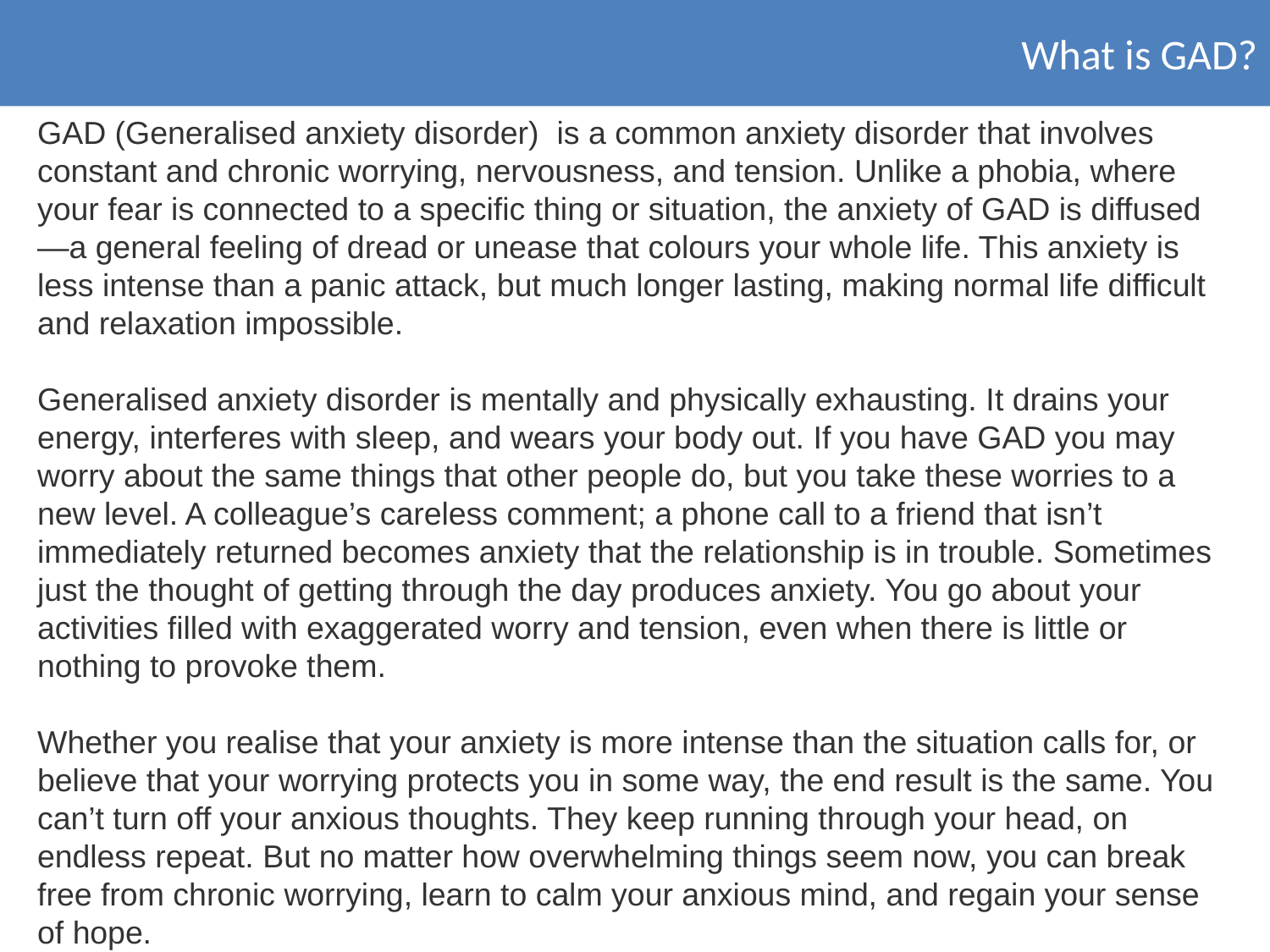

What is GAD?
GAD (Generalised anxiety disorder)  is a common anxiety disorder that involves constant and chronic worrying, nervousness, and tension. Unlike a phobia, where your fear is connected to a specific thing or situation, the anxiety of GAD is diffused—a general feeling of dread or unease that colours your whole life. This anxiety is less intense than a panic attack, but much longer lasting, making normal life difficult and relaxation impossible.

Generalised anxiety disorder is mentally and physically exhausting. It drains your energy, interferes with sleep, and wears your body out. If you have GAD you may worry about the same things that other people do, but you take these worries to a new level. A colleague’s careless comment; a phone call to a friend that isn’t immediately returned becomes anxiety that the relationship is in trouble. Sometimes just the thought of getting through the day produces anxiety. You go about your activities filled with exaggerated worry and tension, even when there is little or nothing to provoke them.

Whether you realise that your anxiety is more intense than the situation calls for, or believe that your worrying protects you in some way, the end result is the same. You can’t turn off your anxious thoughts. They keep running through your head, on endless repeat. But no matter how overwhelming things seem now, you can break free from chronic worrying, learn to calm your anxious mind, and regain your sense of hope.